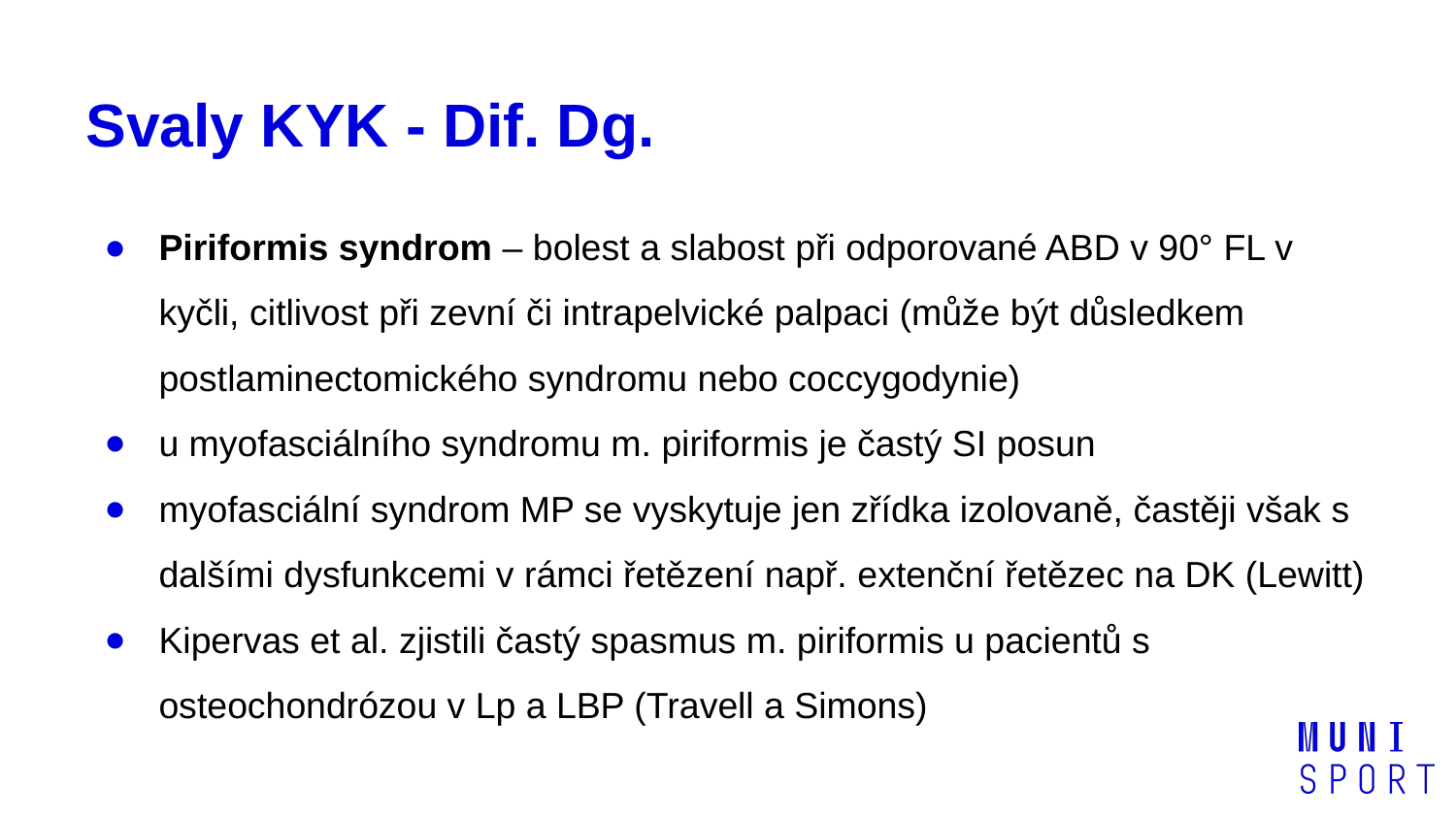

# Svaly KYK - Dif. Dg.

Piriformis syndrom – bolest a slabost při odporované ABD v 90° FL v kyčli, citlivost při zevní či intrapelvické palpaci (může být důsledkem postlaminectomického syndromu nebo coccygodynie)
u myofasciálního syndromu m. piriformis je častý SI posun
myofasciální syndrom MP se vyskytuje jen zřídka izolovaně, častěji však s dalšími dysfunkcemi v rámci řetězení např. extenční řetězec na DK (Lewitt)
Kipervas et al. zjistili častý spasmus m. piriformis u pacientů s osteochondrózou v Lp a LBP (Travell a Simons)